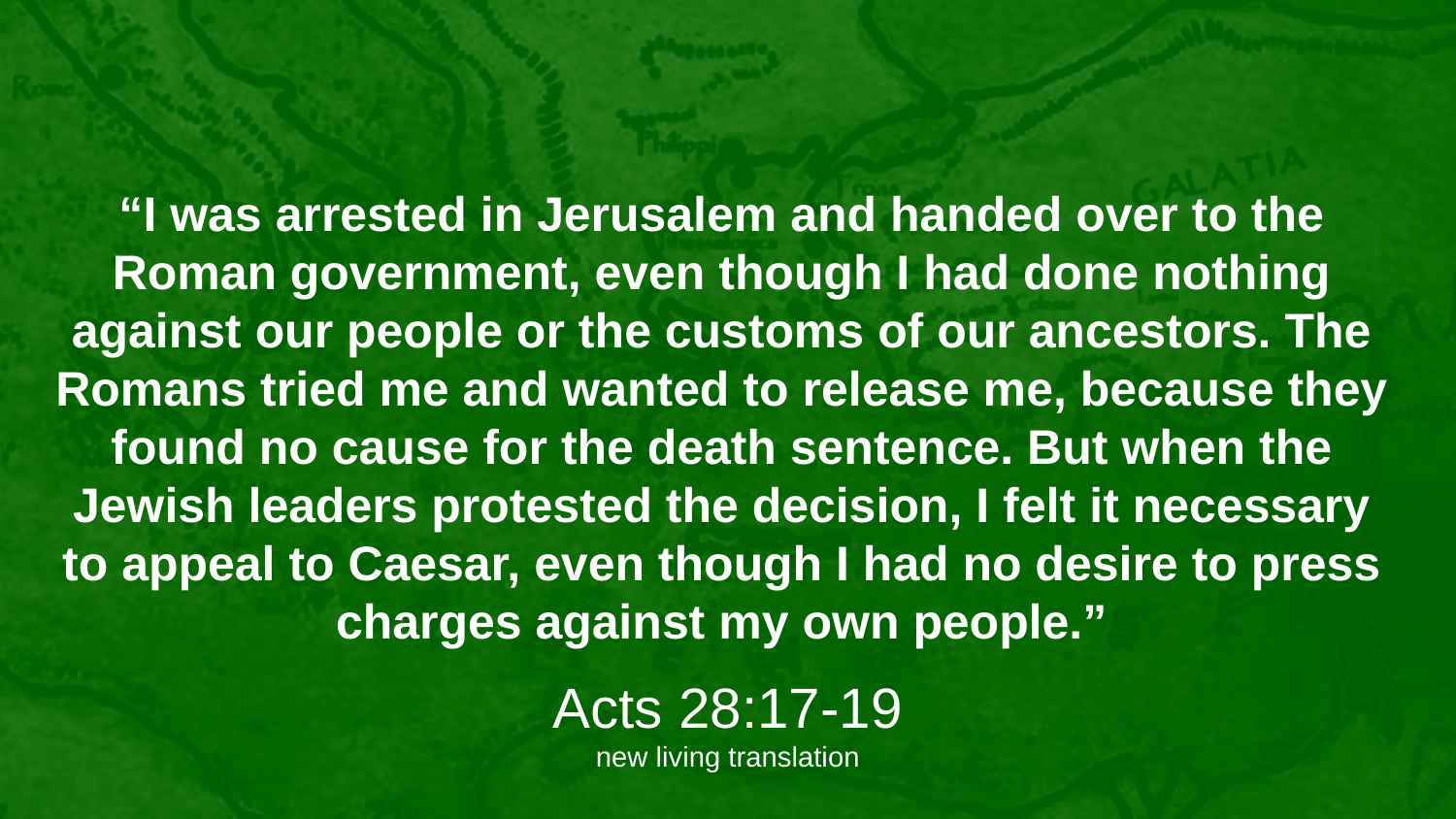

“I was arrested in Jerusalem and handed over to the Roman government, even though I had done nothing against our people or the customs of our ancestors. The Romans tried me and wanted to release me, because they found no cause for the death sentence. But when the Jewish leaders protested the decision, I felt it necessary to appeal to Caesar, even though I had no desire to press charges against my own people.”
Acts 28:17-19
new living translation